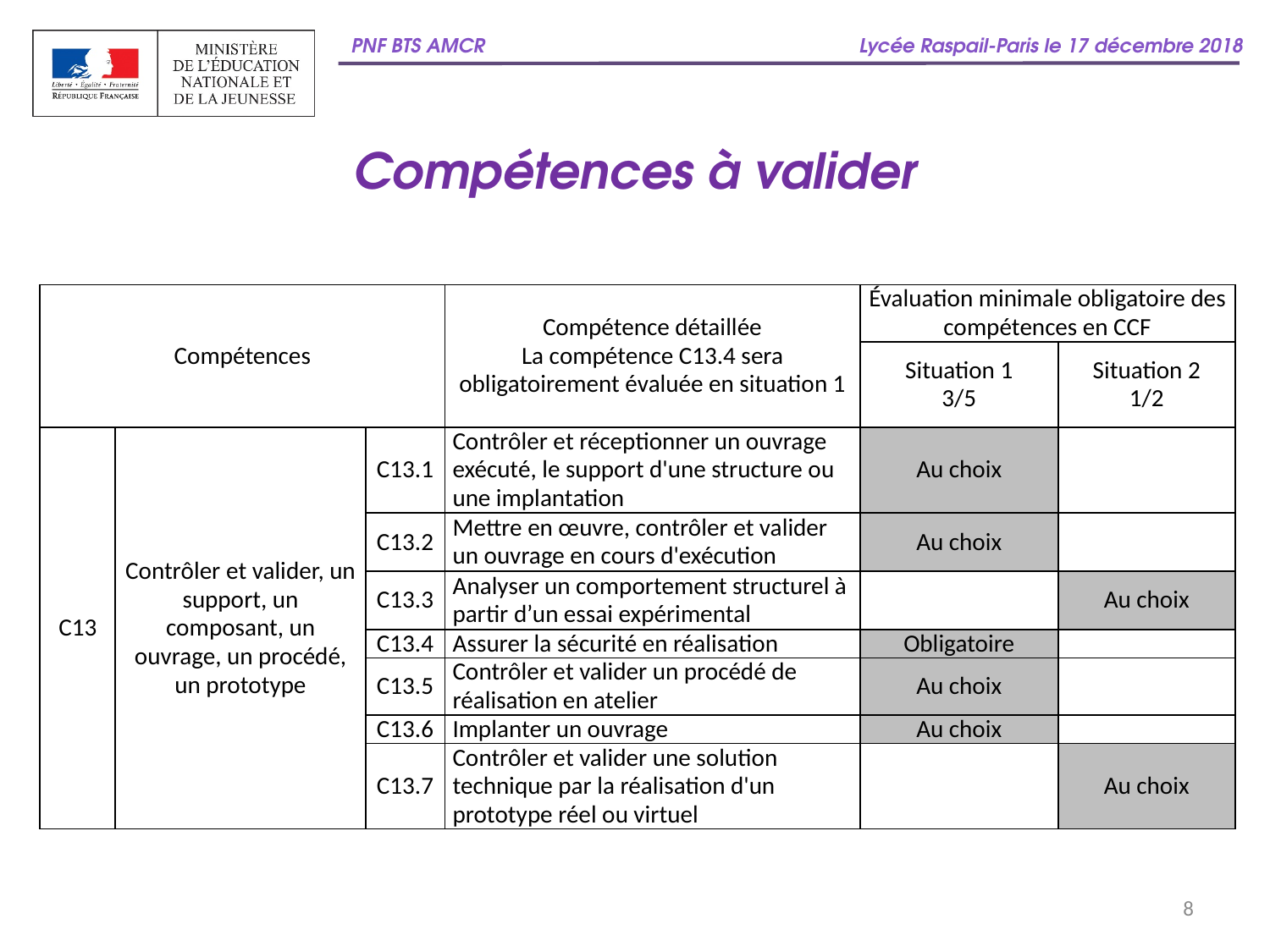

# Compétences à valider

| Compétences |  |  | Compétence détaillée La compétence C13.4 sera obligatoirement évaluée en situation 1 | Évaluation minimale obligatoire des compétences en CCF |  |
| --- | --- | --- | --- | --- | --- |
|  |  |  |  | Situation 1 3/5 | Situation 2 1/2 |
| C13 | Contrôler et valider, un support, un composant, un ouvrage, un procédé, un prototype | C13.1 | Contrôler et réceptionner un ouvrage exécuté, le support d'une structure ou une implantation | Au choix |  |
|  |  | C13.2 | Mettre en œuvre, contrôler et valider un ouvrage en cours d'exécution | Au choix |  |
|  |  | C13.3 | Analyser un comportement structurel à partir d’un essai expérimental |  | Au choix |
|  |  | C13.4 | Assurer la sécurité en réalisation | Obligatoire |  |
|  |  | C13.5 | Contrôler et valider un procédé de réalisation en atelier | Au choix |  |
|  |  | C13.6 | Implanter un ouvrage | Au choix |  |
|  |  | C13.7 | Contrôler et valider une solution technique par la réalisation d'un prototype réel ou virtuel |  | Au choix |
8